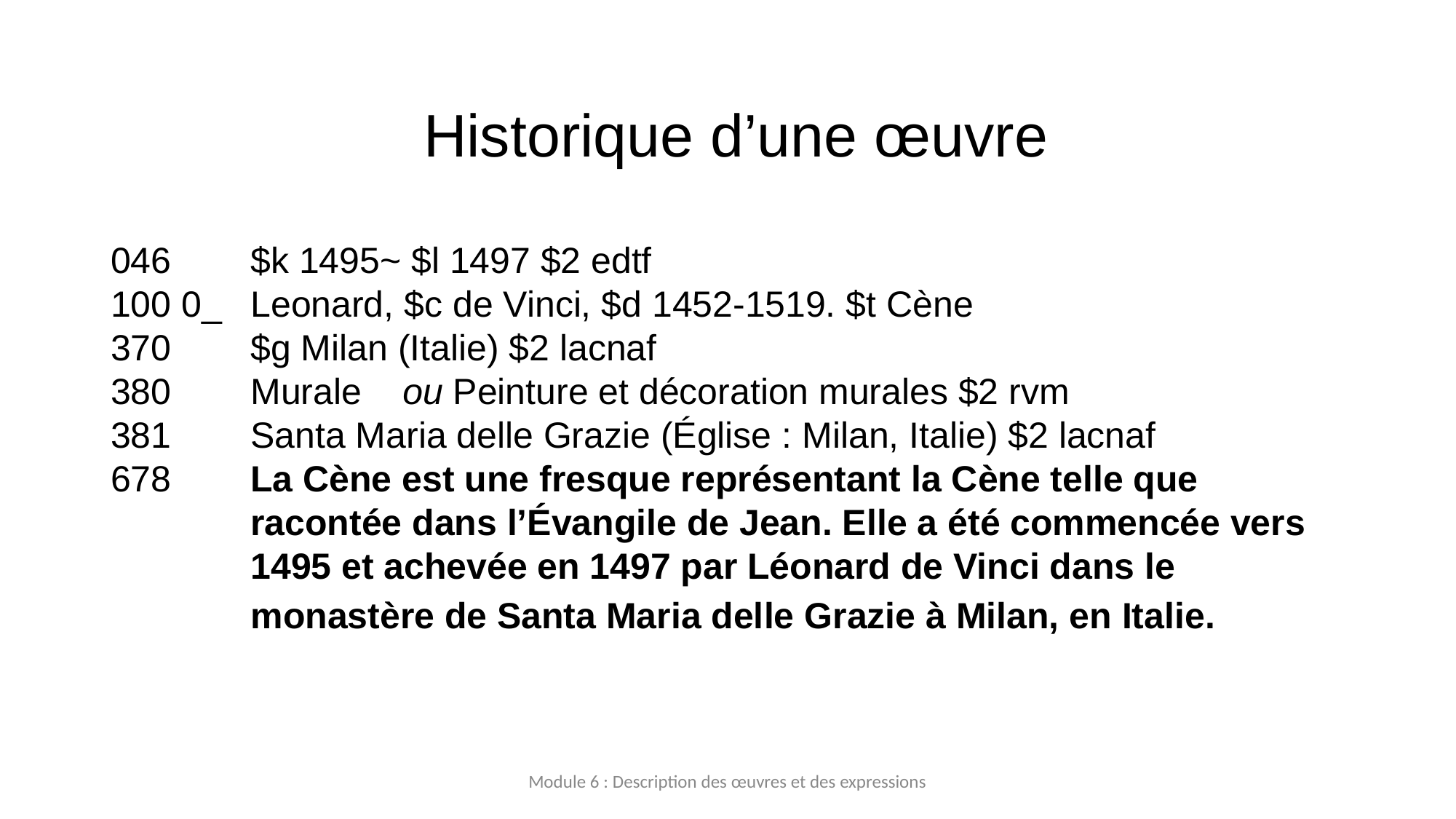

# Historique d’une œuvre
046	$k 1495~ $l 1497 $2 edtf
100 0_	Leonard, $c de Vinci, $d 1452-1519. $t Cène
370	$g Milan (Italie) $2 lacnaf
380	Murale    ou Peinture et décoration murales $2 rvm
Santa Maria delle Grazie (Église : Milan, Italie) $2 lacnaf
678	La Cène est une fresque représentant la Cène telle que racontée dans l’Évangile de Jean. Elle a été commencée vers 1495 et achevée en 1497 par Léonard de Vinci dans le monastère de Santa Maria delle Grazie à Milan, en Italie.
Module 6 : Description des œuvres et des expressions